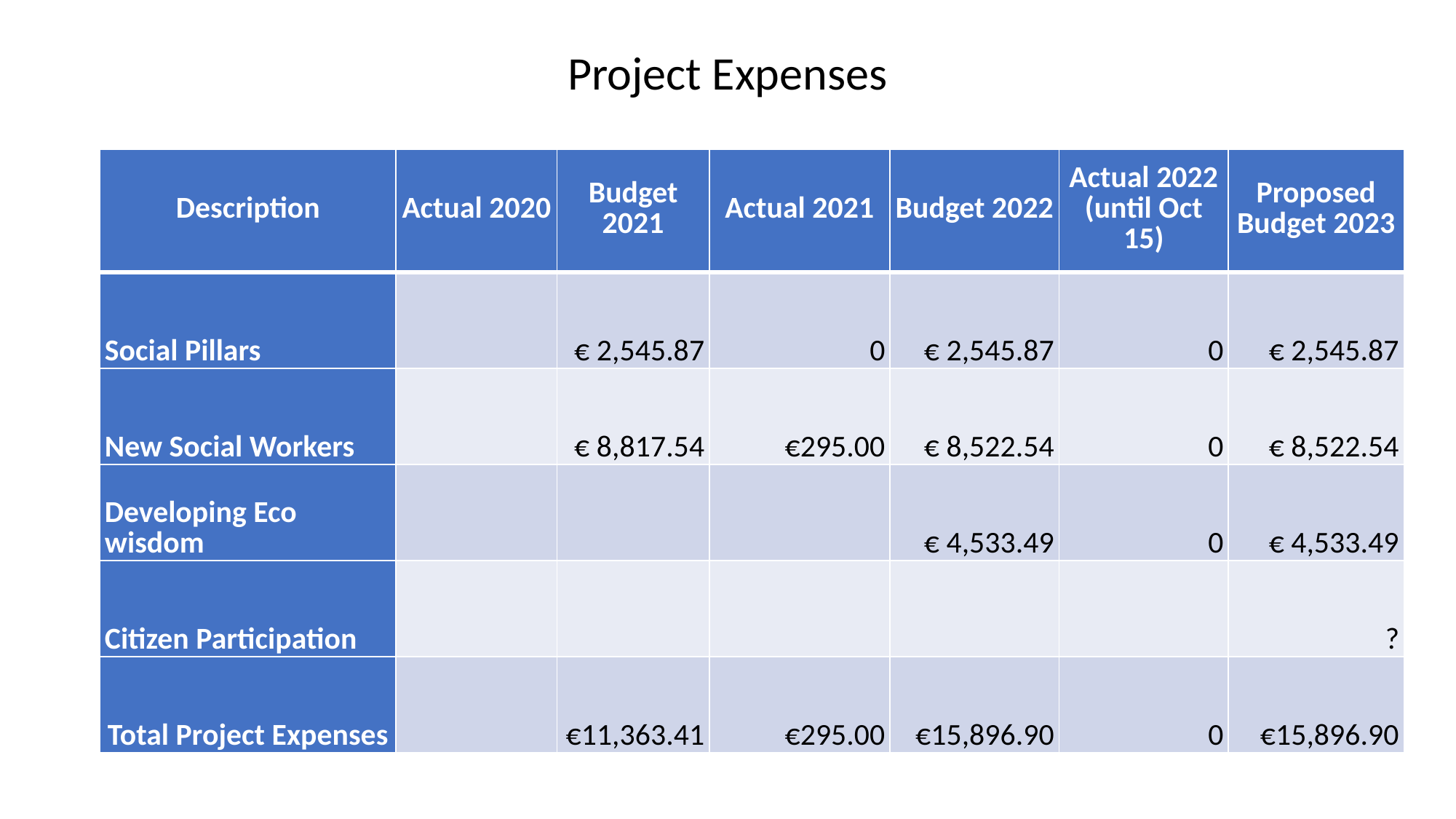

# Project Expenses
| Description | Actual 2020 | Budget 2021 | Actual 2021 | Budget 2022 | Actual 2022 (until Oct 15) | Proposed Budget 2023 |
| --- | --- | --- | --- | --- | --- | --- |
| Social Pillars |  | € 2,545.87 | 0 | € 2,545.87 | 0 | € 2,545.87 |
| New Social Workers |  | € 8,817.54 | €295.00 | € 8,522.54 | 0 | € 8,522.54 |
| Developing Eco wisdom |  |  |  | € 4,533.49 | 0 | € 4,533.49 |
| Citizen Participation |  |  |  |  |  | ? |
| Total Project Expenses |  | €11,363.41 | €295.00 | €15,896.90 | 0 | €15,896.90 |